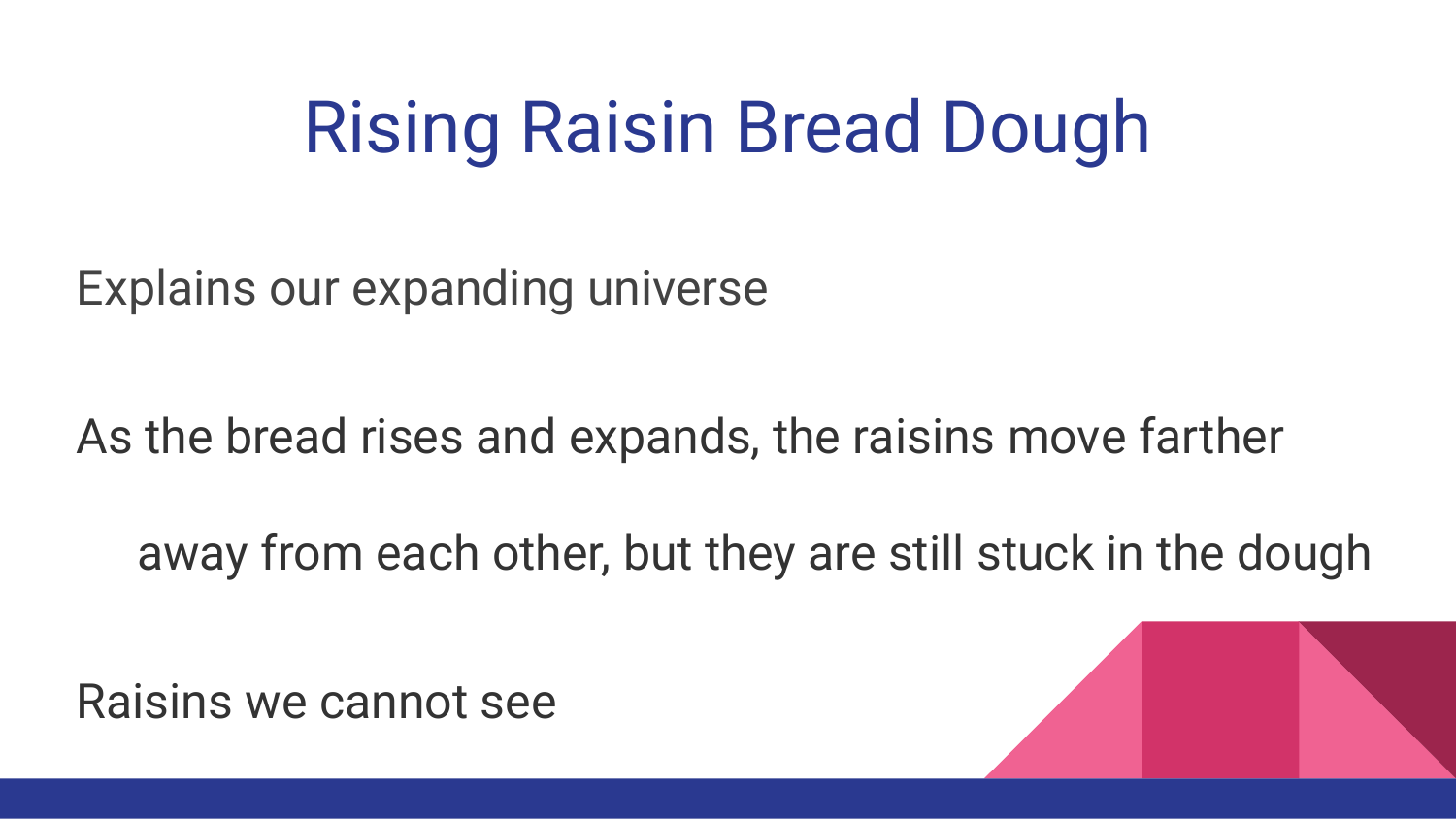

# Rising Raisin Bread Dough
Explains our expanding universe
As the bread rises and expands, the raisins move farther away from each other, but they are still stuck in the dough
Raisins we cannot see
Gravity keeps our “raisins”  together